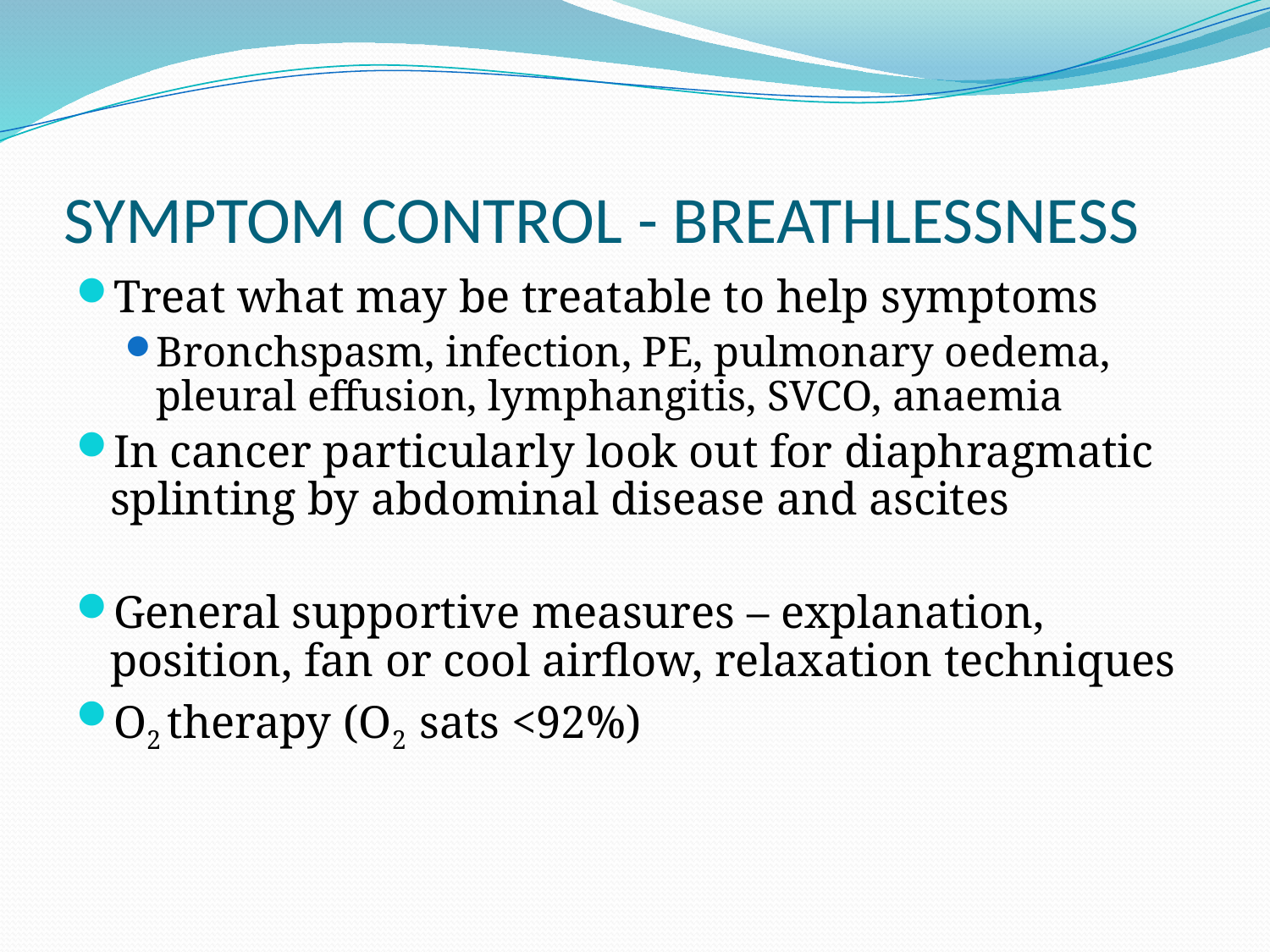

# SYMPTOM CONTROL - BREATHLESSNESS
Treat what may be treatable to help symptoms
Bronchspasm, infection, PE, pulmonary oedema, pleural effusion, lymphangitis, SVCO, anaemia
In cancer particularly look out for diaphragmatic splinting by abdominal disease and ascites

General supportive measures – explanation, position, fan or cool airflow, relaxation techniques
O2 therapy (O2  sats <92%)